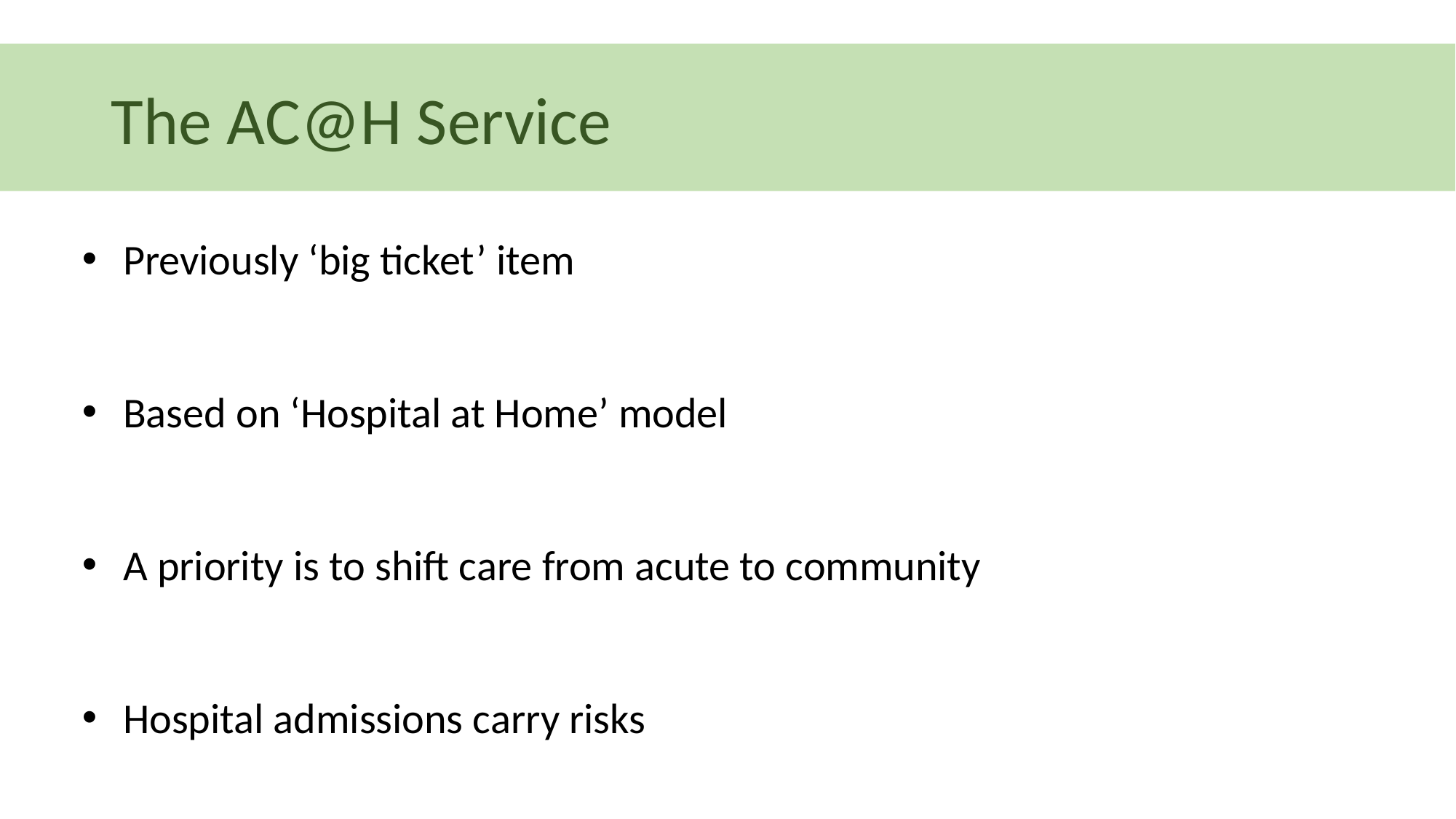

# The AC@H Service
Previously ‘big ticket’ item

Based on ‘Hospital at Home’ model

A priority is to shift care from acute to community

Hospital admissions carry risks